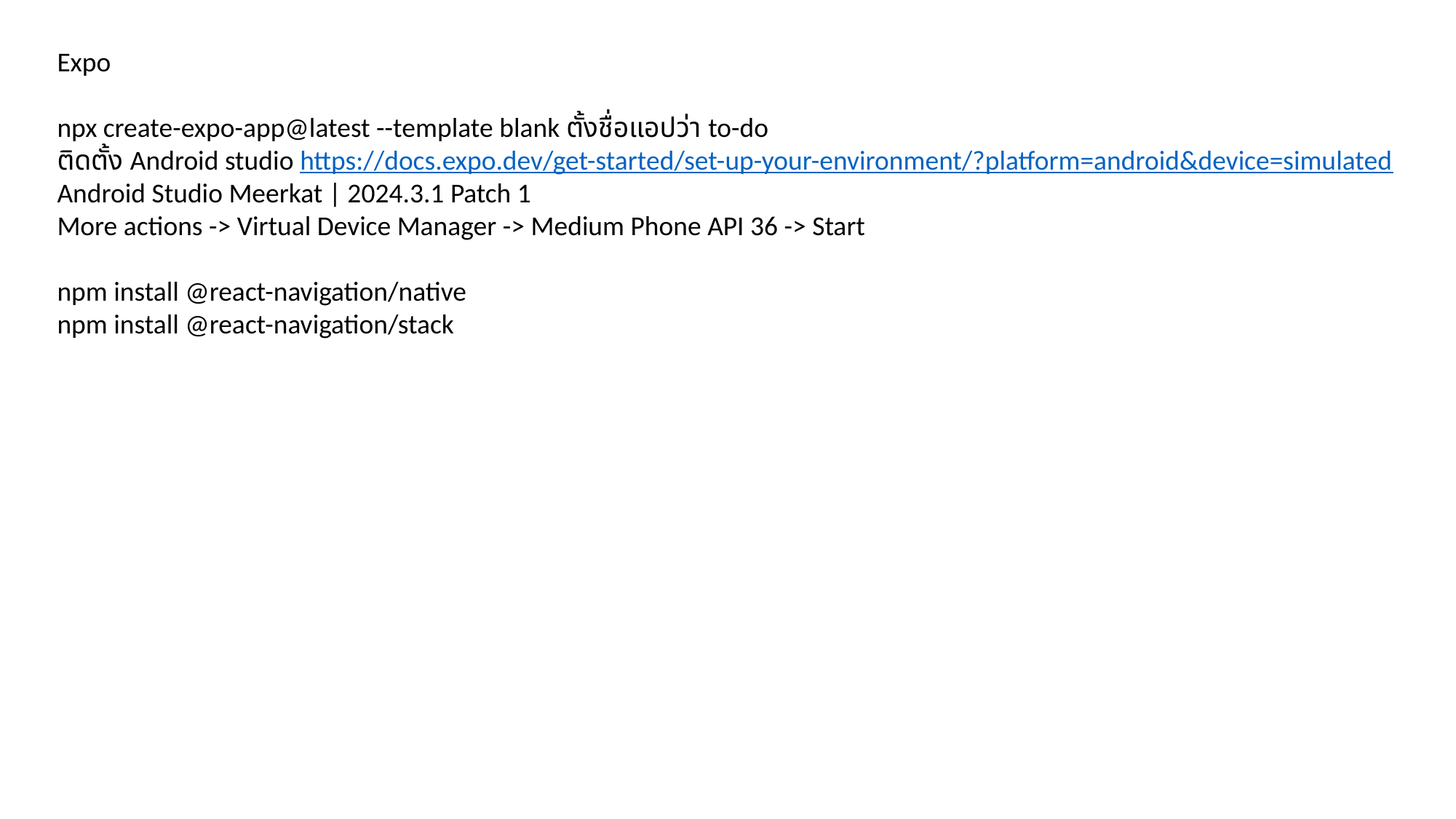

Expo

npx create-expo-app@latest --template blank ตั้งชื่อแอปว่า to-do
ติดตั้ง Android studio https://docs.expo.dev/get-started/set-up-your-environment/?platform=android&device=simulated
Android Studio Meerkat | 2024.3.1 Patch 1
More actions -> Virtual Device Manager -> Medium Phone API 36 -> Start

npm install @react-navigation/native
npm install @react-navigation/stack